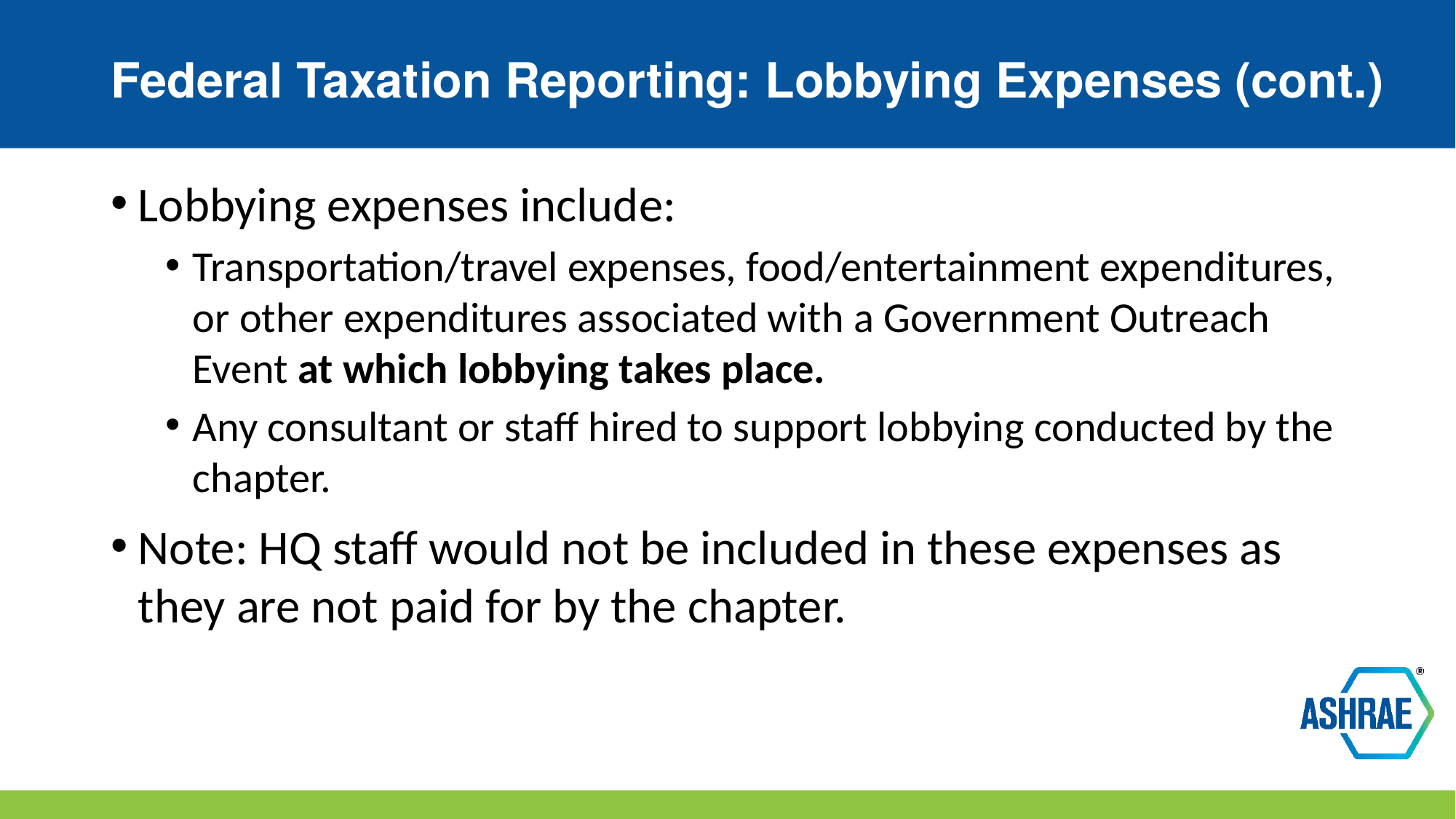

# Federal Taxation Reporting: Lobbying Expenses (cont.)
Lobbying expenses include:
Transportation/travel expenses, food/entertainment expenditures, or other expenditures associated with a Government Outreach Event at which lobbying takes place.
Any consultant or staff hired to support lobbying conducted by the chapter.
Note: HQ staff would not be included in these expenses as they are not paid for by the chapter.